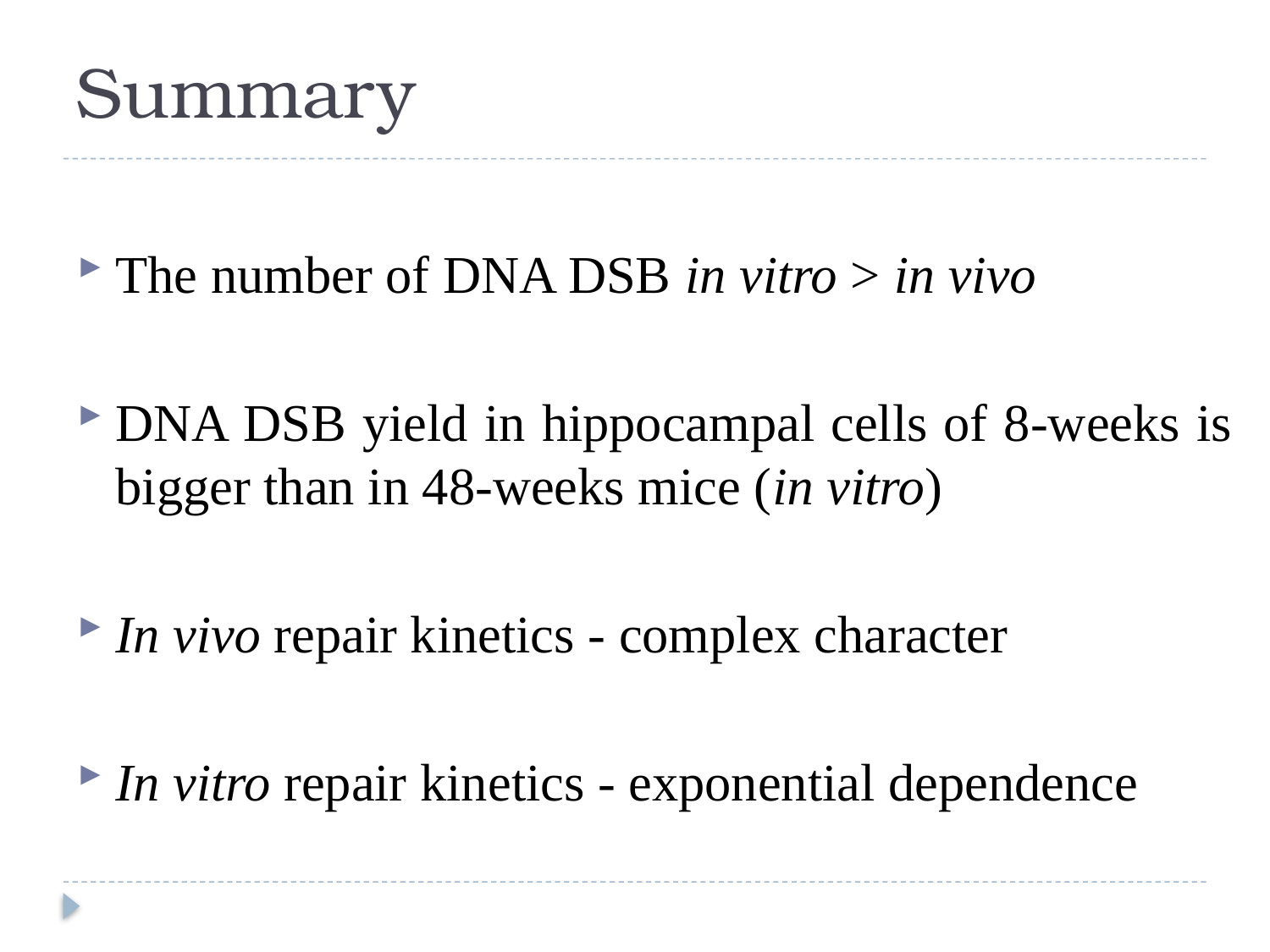

# Summary
The number of DNA DSB in vitro > in vivo

DNA DSB yield in hippocampal cells of 8-weeks is bigger than in 48-weeks mice (in vitro)

In vivo repair kinetics - complex character

In vitro repair kinetics - exponential dependence